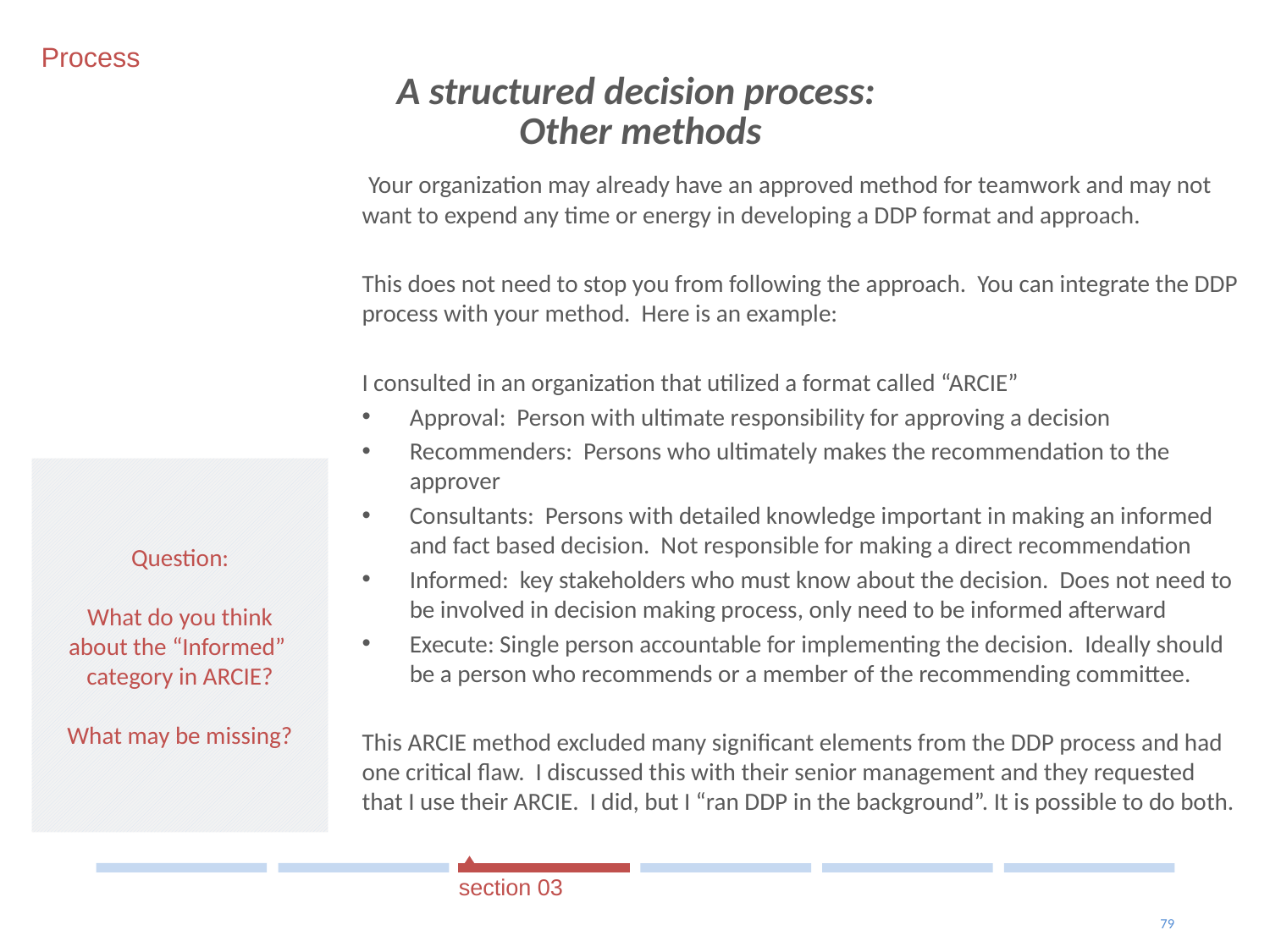

Process
A structured decision process:
Other methods
#
 Your organization may already have an approved method for teamwork and may not want to expend any time or energy in developing a DDP format and approach.

This does not need to stop you from following the approach.  You can integrate the DDP process with your method.  Here is an example:

I consulted in an organization that utilized a format called “ARCIE”
Approval:  Person with ultimate responsibility for approving a decision
Recommenders:  Persons who ultimately makes the recommendation to the approver
Consultants:  Persons with detailed knowledge important in making an informed and fact based decision.  Not responsible for making a direct recommendation
Informed:  key stakeholders who must know about the decision.  Does not need to be involved in decision making process, only need to be informed afterward
Execute: Single person accountable for implementing the decision.  Ideally should be a person who recommends or a member of the recommending committee.

This ARCIE method excluded many significant elements from the DDP process and had one critical flaw.  I discussed this with their senior management and they requested that I use their ARCIE.  I did, but I “ran DDP in the background”. It is possible to do both.

Question:

What do you think about the “Informed”  category in ARCIE?

What may be missing?

section 03